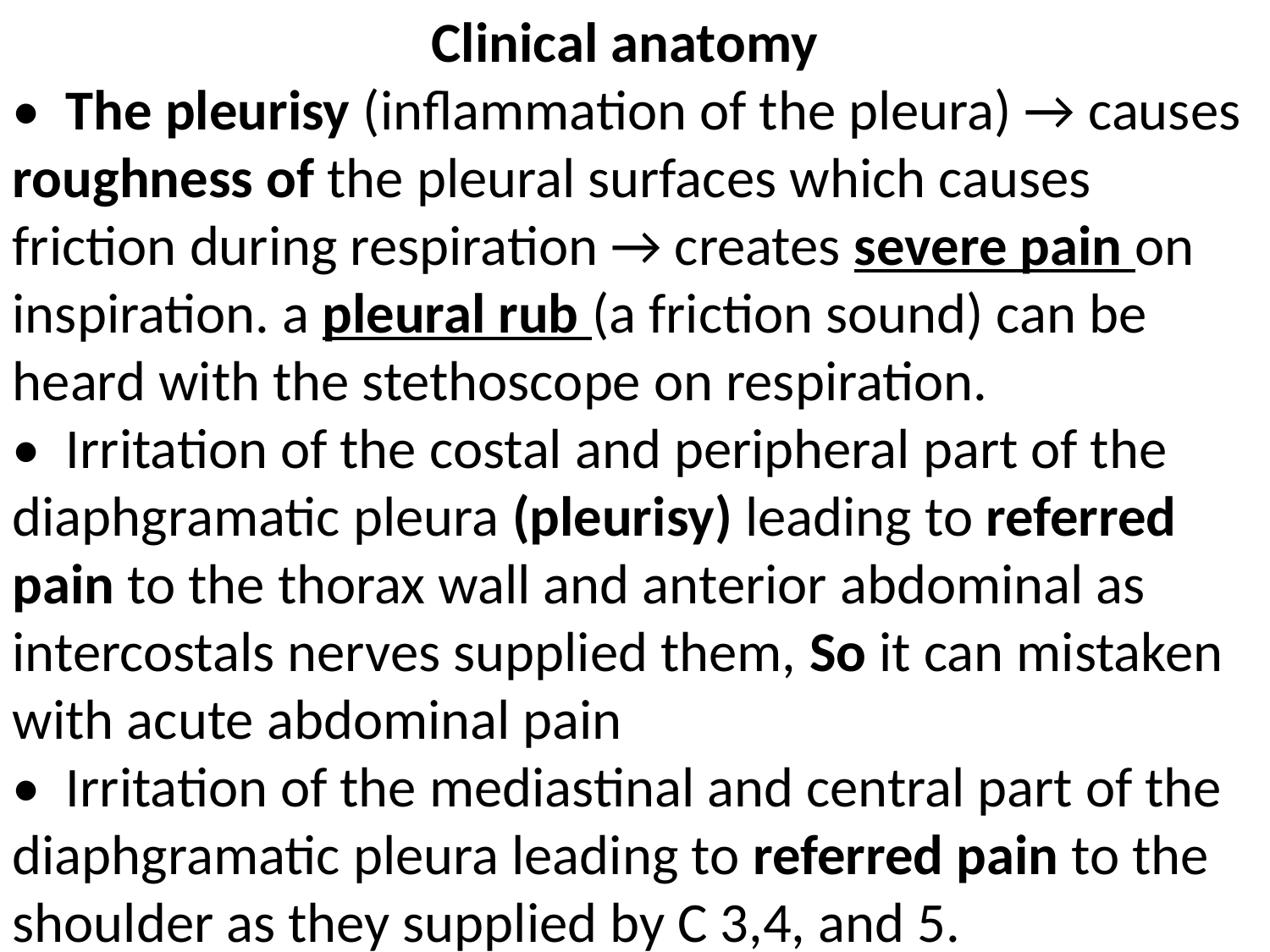

Clinical anatomy
•  The pleurisy (inflammation of the pleura) → causes roughness of the pleural surfaces which causes friction during respiration → creates severe pain on inspiration. a pleural rub (a friction sound) can be heard with the stethoscope on respiration.
•  Irritation of the costal and peripheral part of the diaphgramatic pleura (pleurisy) leading to referred pain to the thorax wall and anterior abdominal as intercostals nerves supplied them, So it can mistaken with acute abdominal pain
•  Irritation of the mediastinal and central part of the diaphgramatic pleura leading to referred pain to the shoulder as they supplied by C 3,4, and 5.